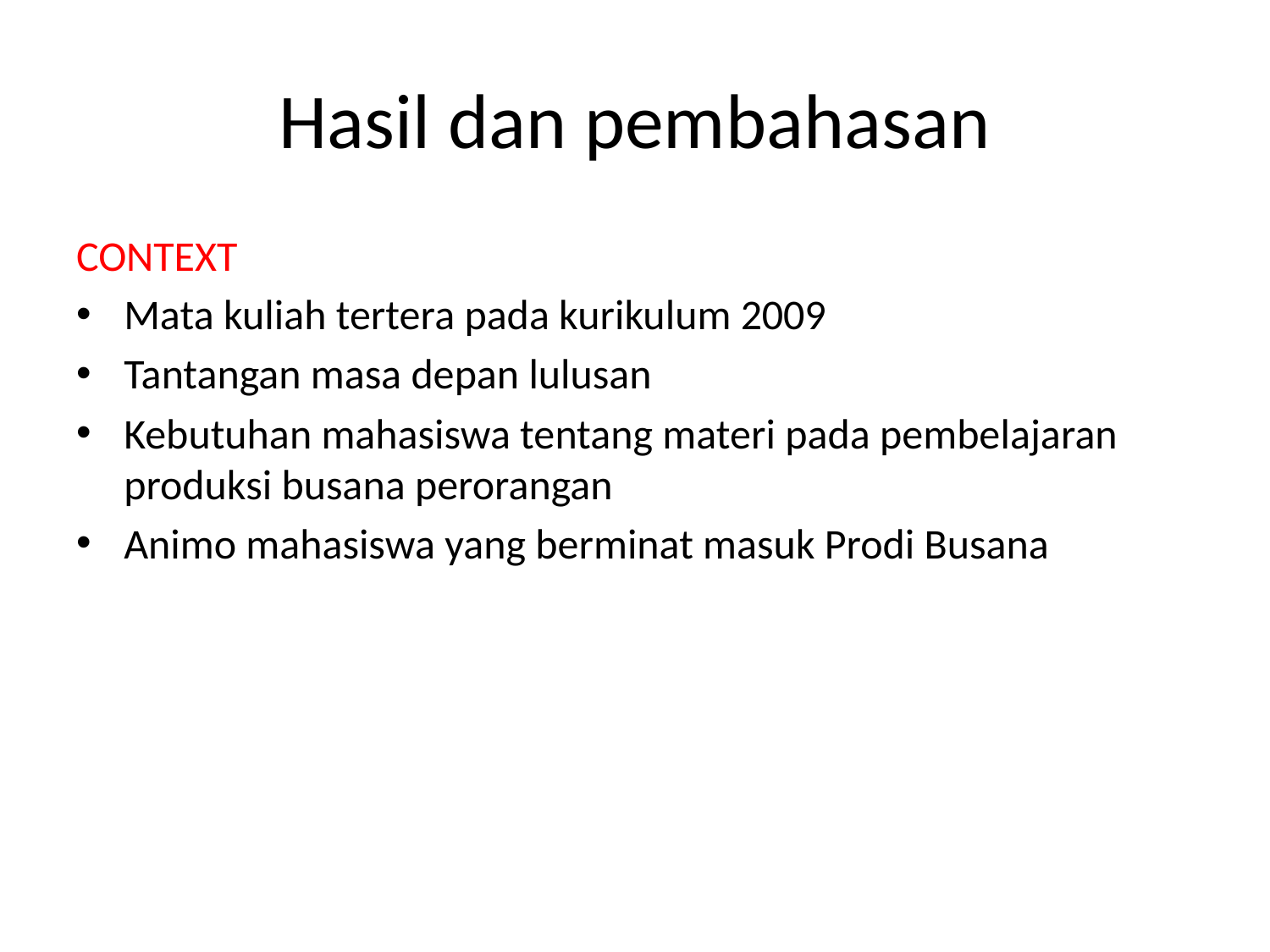

# Hasil dan pembahasan
CONTEXT
Mata kuliah tertera pada kurikulum 2009
Tantangan masa depan lulusan
Kebutuhan mahasiswa tentang materi pada pembelajaran produksi busana perorangan
Animo mahasiswa yang berminat masuk Prodi Busana